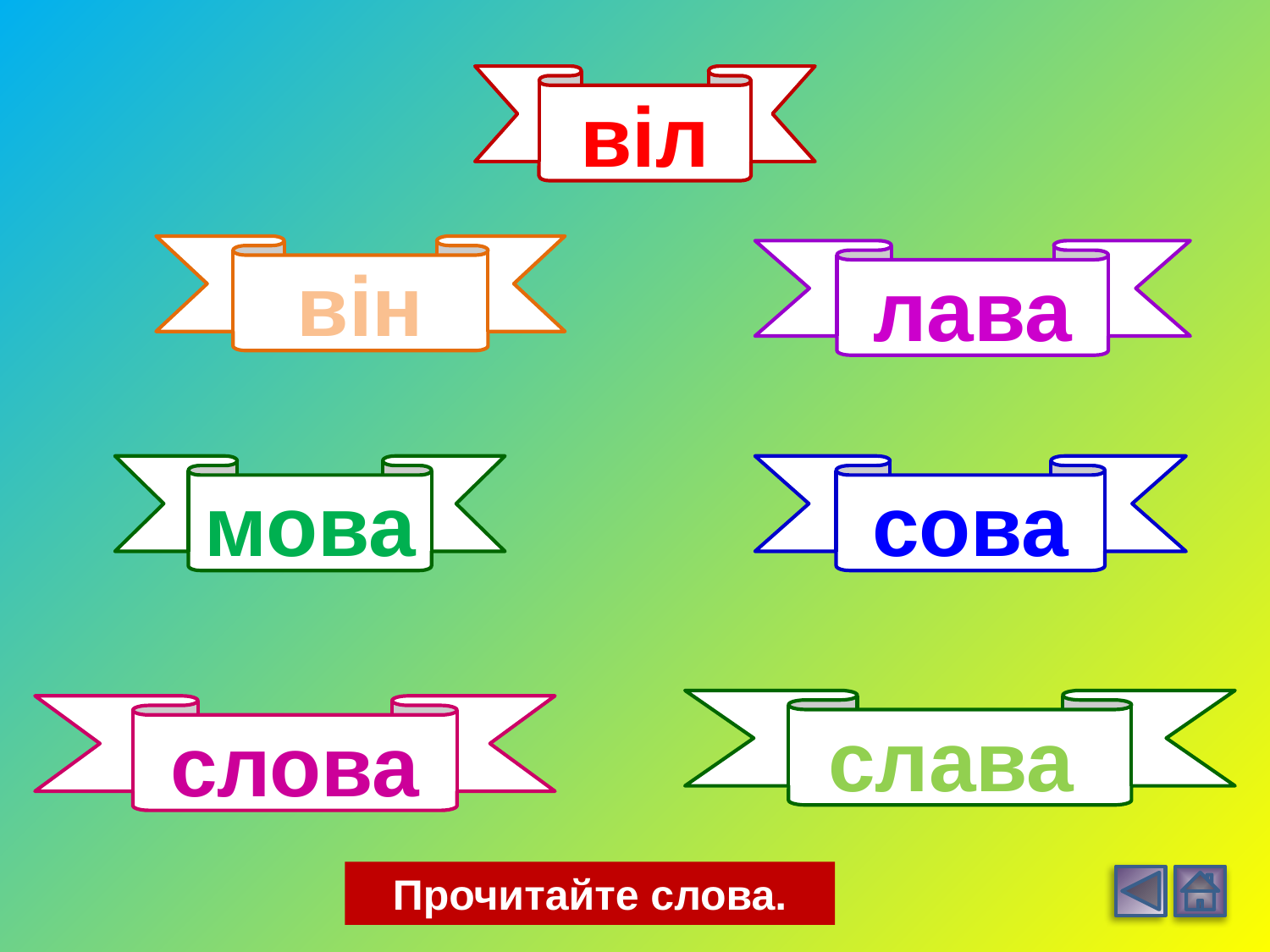

віл
він
лава
мова
сова
слава
слова
Прочитайте слова.